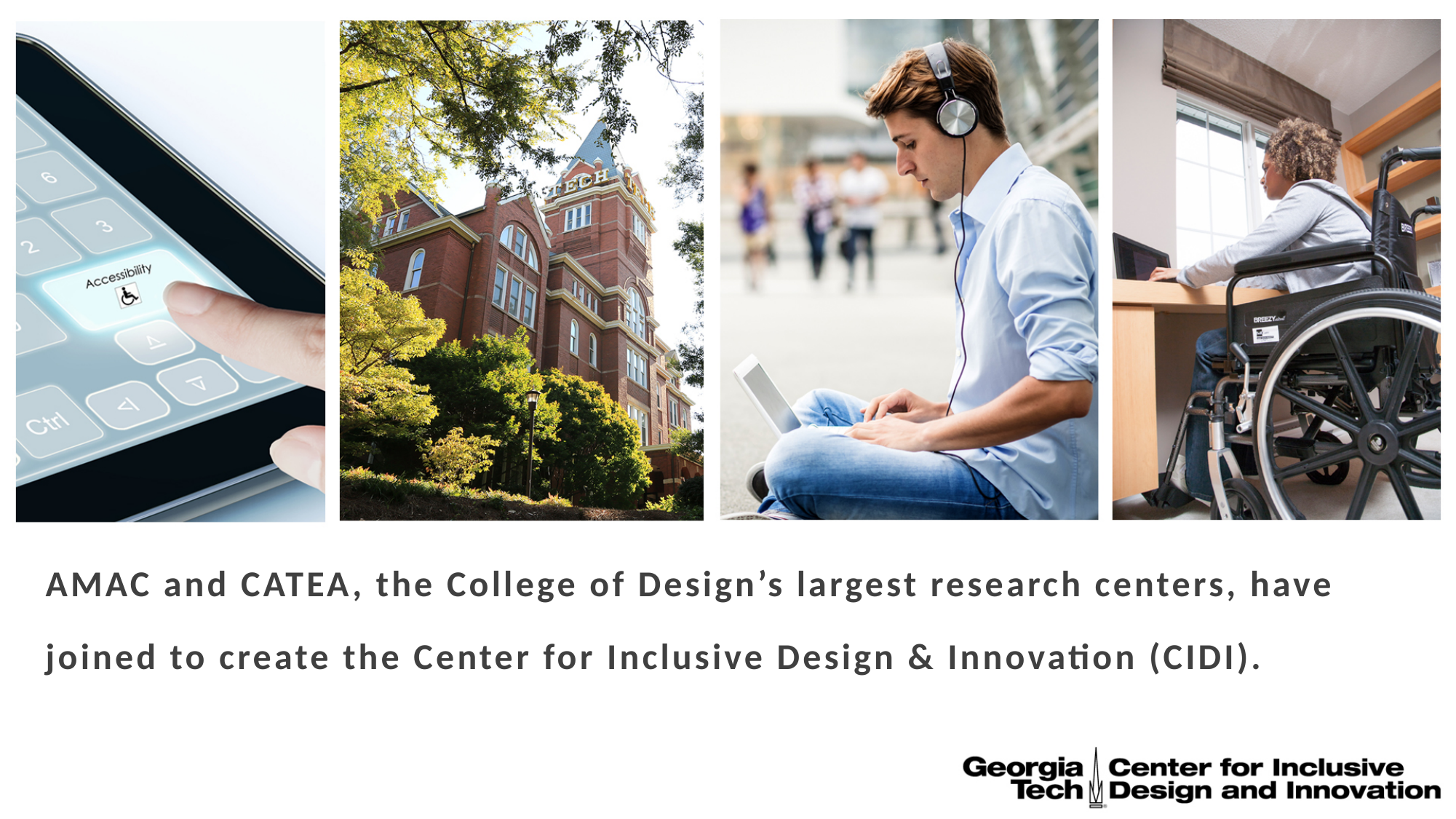

# AMAC and CATEA, the College of Design’s largest research centers, have joined to create the Center for Inclusive Design & Innovation (CIDI).